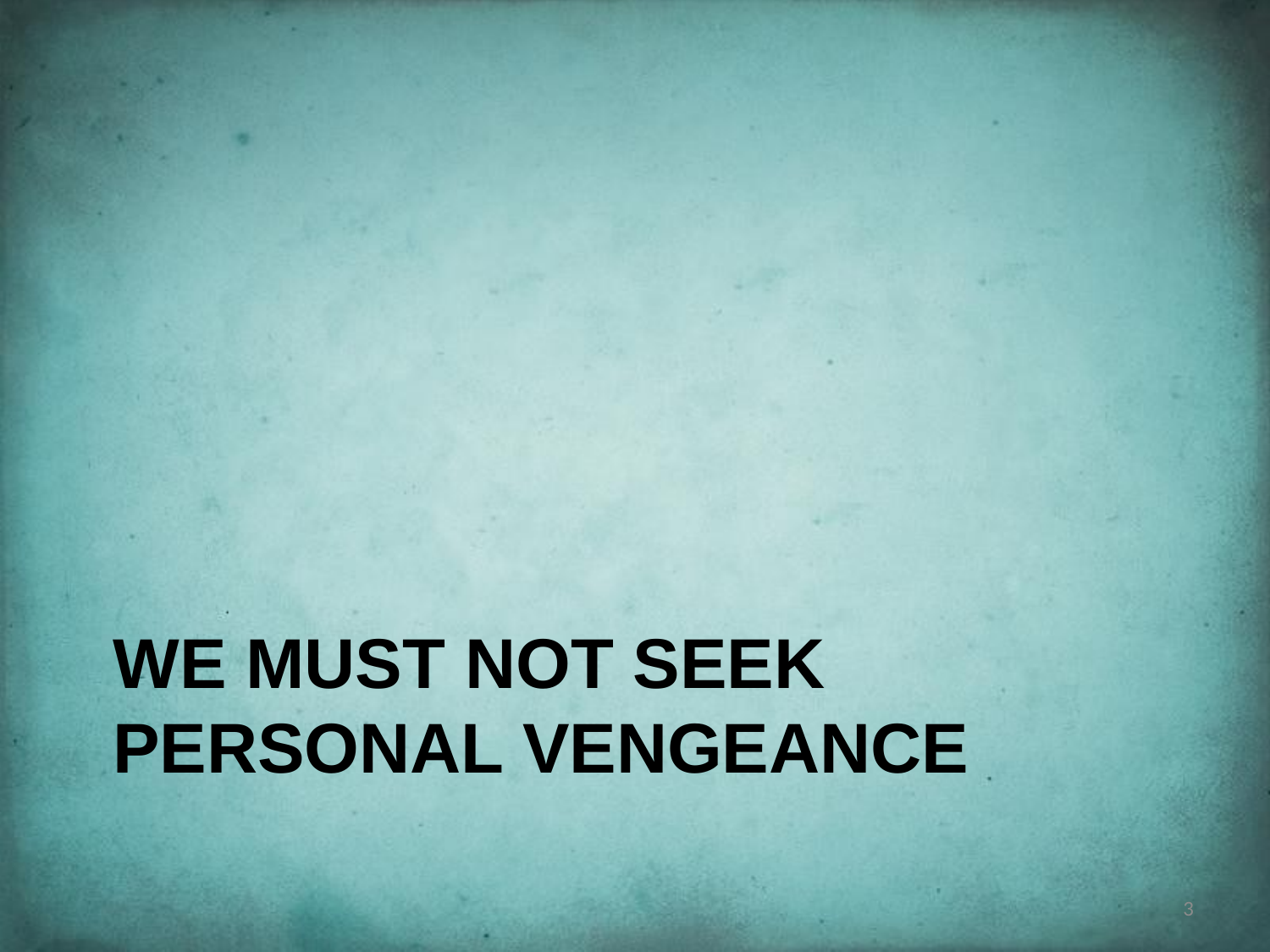

# We must Not seek personal vengeance
3